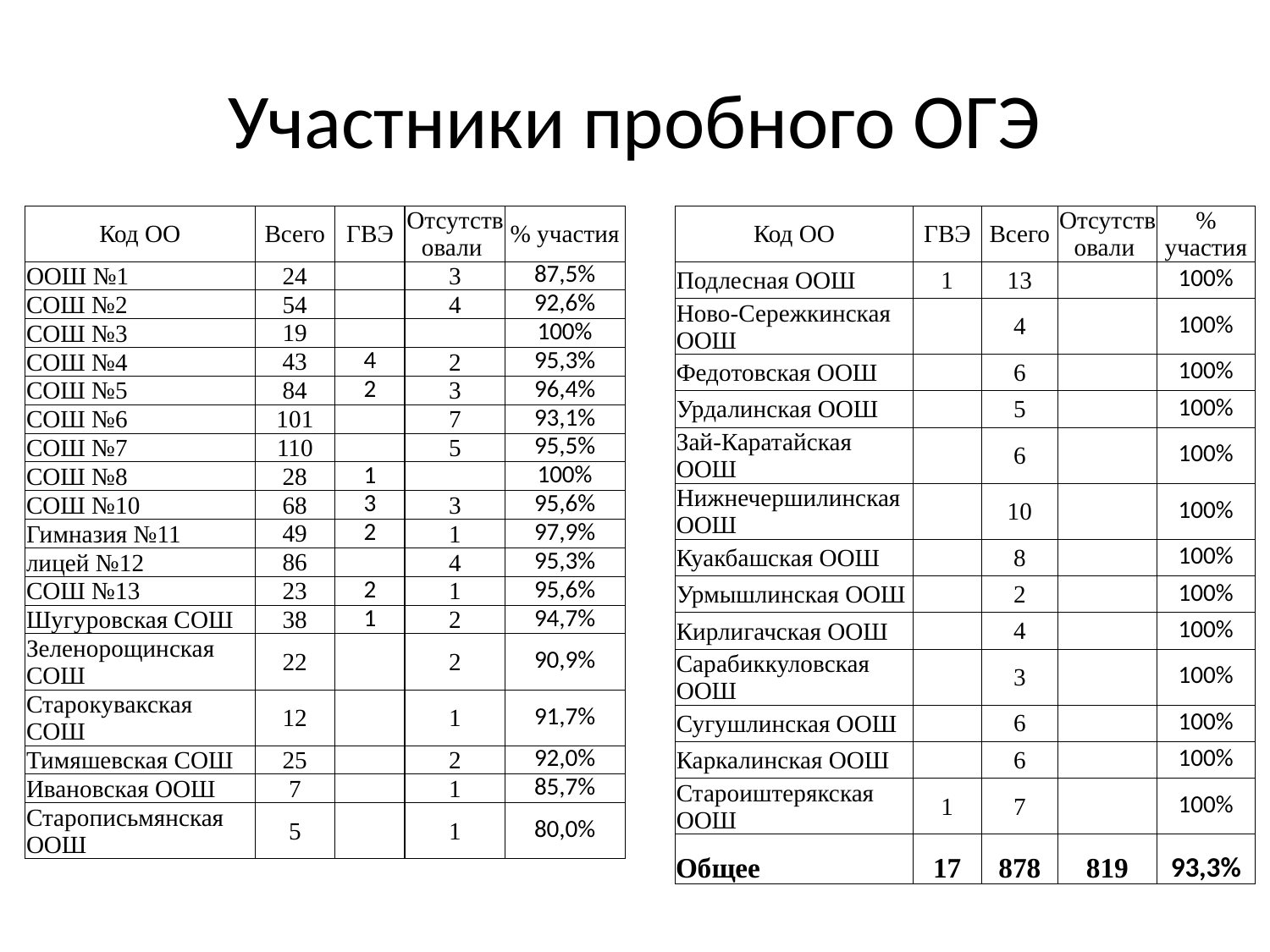

# Участники пробного ОГЭ
| Код ОО | Всего | ГВЭ | Отсутствовали | % участия |
| --- | --- | --- | --- | --- |
| ООШ №1 | 24 |  | 3 | 87,5% |
| СОШ №2 | 54 |  | 4 | 92,6% |
| СОШ №3 | 19 |  |  | 100% |
| СОШ №4 | 43 | 4 | 2 | 95,3% |
| СОШ №5 | 84 | 2 | 3 | 96,4% |
| СОШ №6 | 101 |  | 7 | 93,1% |
| СОШ №7 | 110 |  | 5 | 95,5% |
| СОШ №8 | 28 | 1 |  | 100% |
| СОШ №10 | 68 | 3 | 3 | 95,6% |
| Гимназия №11 | 49 | 2 | 1 | 97,9% |
| лицей №12 | 86 |  | 4 | 95,3% |
| СОШ №13 | 23 | 2 | 1 | 95,6% |
| Шугуровская СОШ | 38 | 1 | 2 | 94,7% |
| Зеленорощинская СОШ | 22 |  | 2 | 90,9% |
| Старокувакская СОШ | 12 |  | 1 | 91,7% |
| Тимяшевская СОШ | 25 |  | 2 | 92,0% |
| Ивановская ООШ | 7 |  | 1 | 85,7% |
| Старописьмянская ООШ | 5 |  | 1 | 80,0% |
| Код ОО | ГВЭ | Всего | Отсутствовали | % участия |
| --- | --- | --- | --- | --- |
| Подлесная ООШ | 1 | 13 |  | 100% |
| Ново-Сережкинская ООШ |  | 4 |  | 100% |
| Федотовская ООШ |  | 6 |  | 100% |
| Урдалинская ООШ |  | 5 |  | 100% |
| Зай-Каратайская ООШ |  | 6 |  | 100% |
| Нижнечершилинская ООШ |  | 10 |  | 100% |
| Куакбашская ООШ |  | 8 |  | 100% |
| Урмышлинская ООШ |  | 2 |  | 100% |
| Кирлигачская ООШ |  | 4 |  | 100% |
| Сарабиккуловская ООШ |  | 3 |  | 100% |
| Сугушлинская ООШ |  | 6 |  | 100% |
| Каркалинская ООШ |  | 6 |  | 100% |
| Староиштерякская ООШ | 1 | 7 |  | 100% |
| Общее | 17 | 878 | 819 | 93,3% |